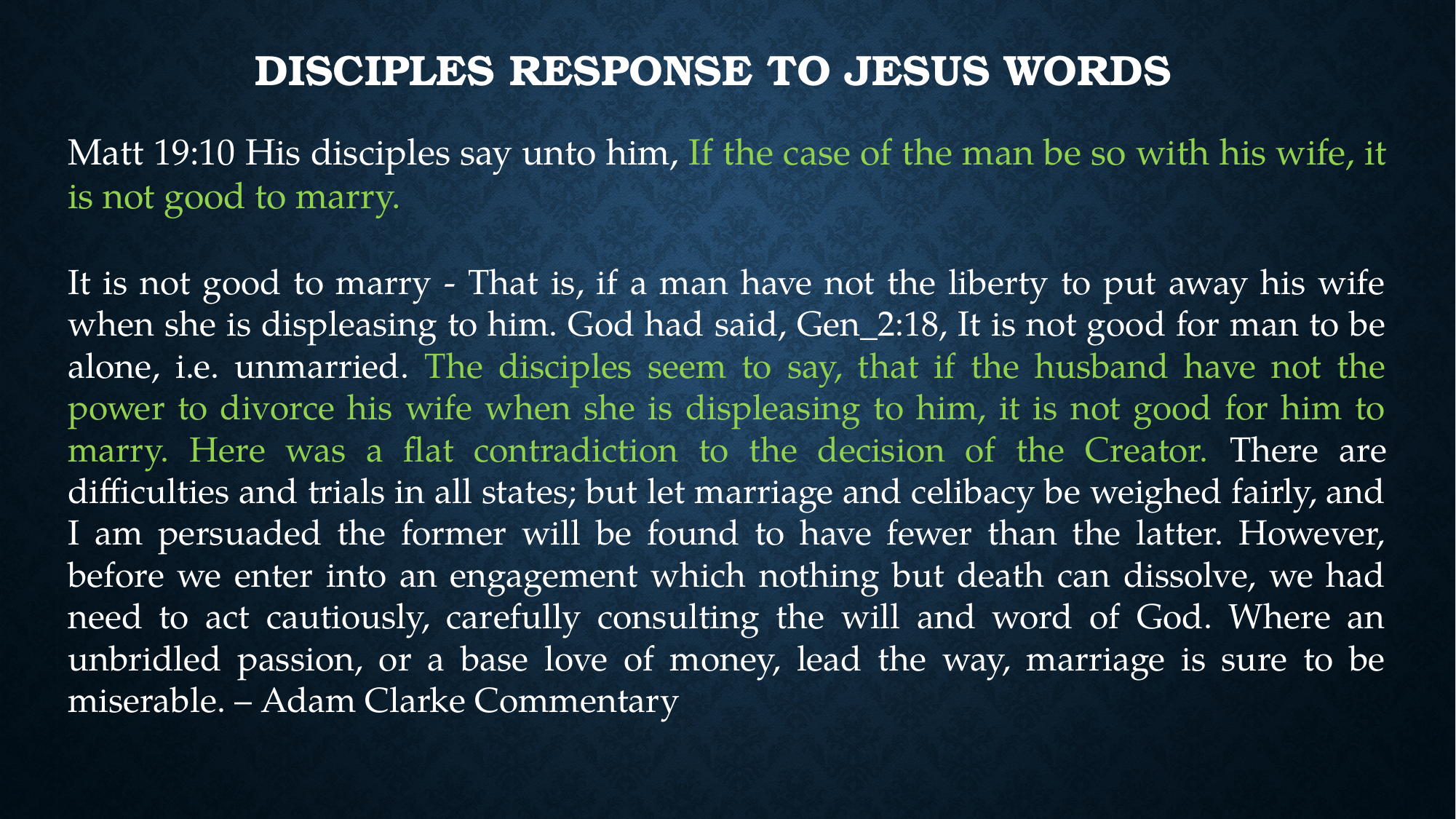

# Disciples Response to Jesus Words
Matt 19:10 His disciples say unto him, If the case of the man be so with his wife, it is not good to marry.

It is not good to marry - That is, if a man have not the liberty to put away his wife when she is displeasing to him. God had said, Gen_2:18, It is not good for man to be alone, i.e. unmarried. The disciples seem to say, that if the husband have not the power to divorce his wife when she is displeasing to him, it is not good for him to marry. Here was a flat contradiction to the decision of the Creator. There are difficulties and trials in all states; but let marriage and celibacy be weighed fairly, and I am persuaded the former will be found to have fewer than the latter. However, before we enter into an engagement which nothing but death can dissolve, we had need to act cautiously, carefully consulting the will and word of God. Where an unbridled passion, or a base love of money, lead the way, marriage is sure to be miserable. – Adam Clarke Commentary